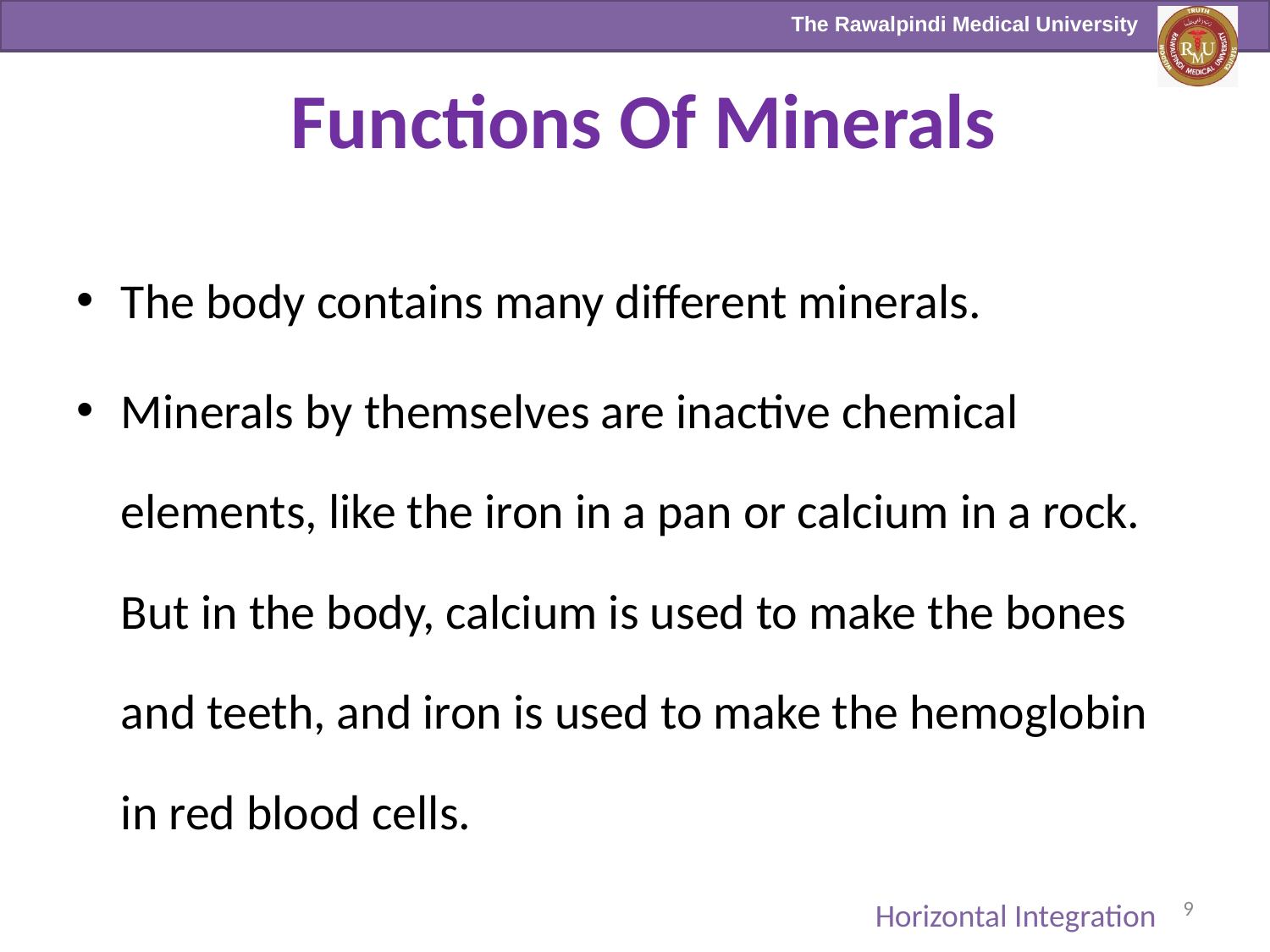

# Functions Of Minerals
The body contains many different minerals.
Minerals by themselves are inactive chemical elements, like the iron in a pan or calcium in a rock. But in the body, calcium is used to make the bones and teeth, and iron is used to make the hemoglobin in red blood cells.

9
Horizontal Integration